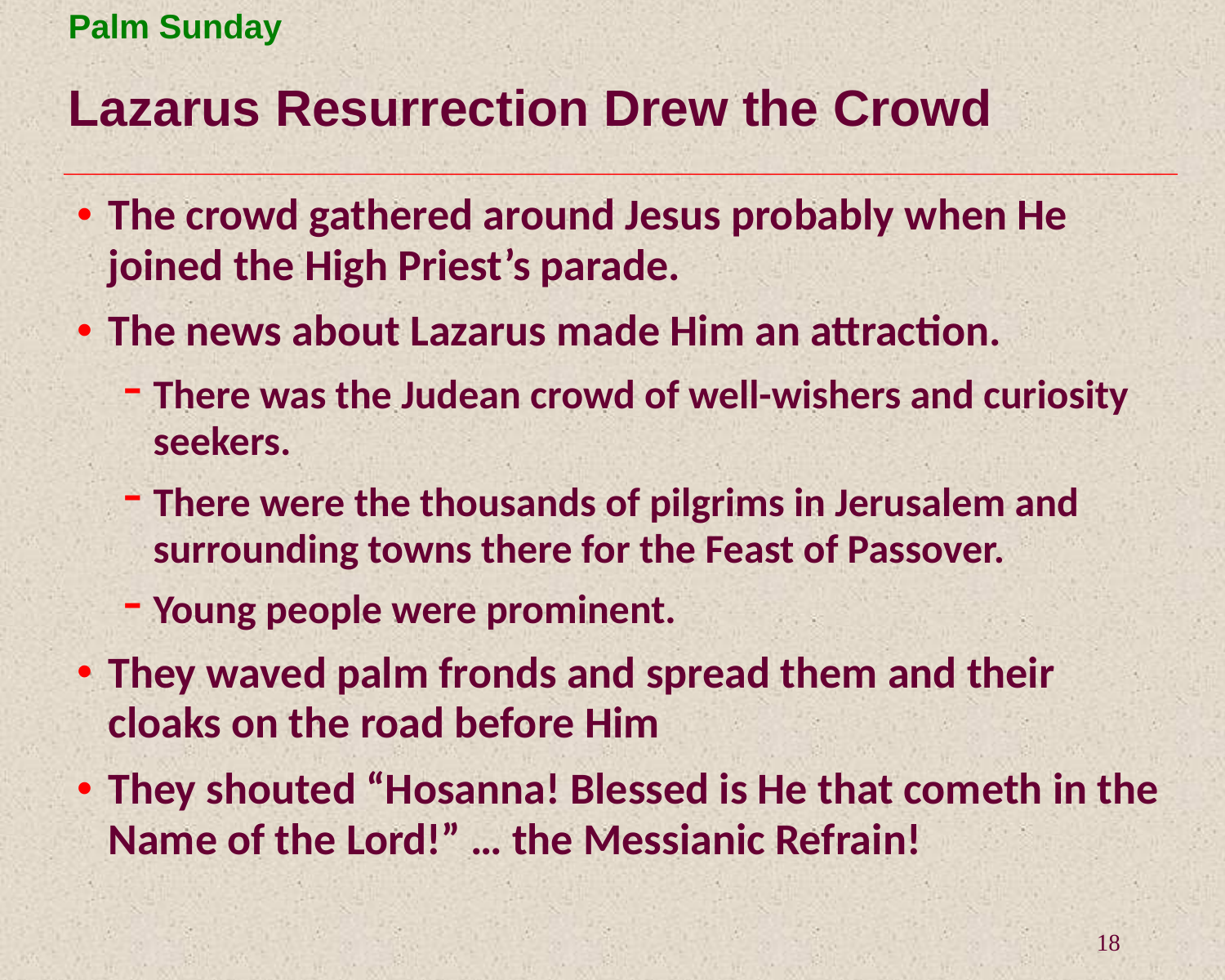

# Lazarus Resurrection Drew the Crowd
The crowd gathered around Jesus probably when He joined the High Priest’s parade.
The news about Lazarus made Him an attraction.
There was the Judean crowd of well-wishers and curiosity seekers.
There were the thousands of pilgrims in Jerusalem and surrounding towns there for the Feast of Passover.
Young people were prominent.
They waved palm fronds and spread them and their cloaks on the road before Him
They shouted “Hosanna! Blessed is He that cometh in the Name of the Lord!” … the Messianic Refrain!

18